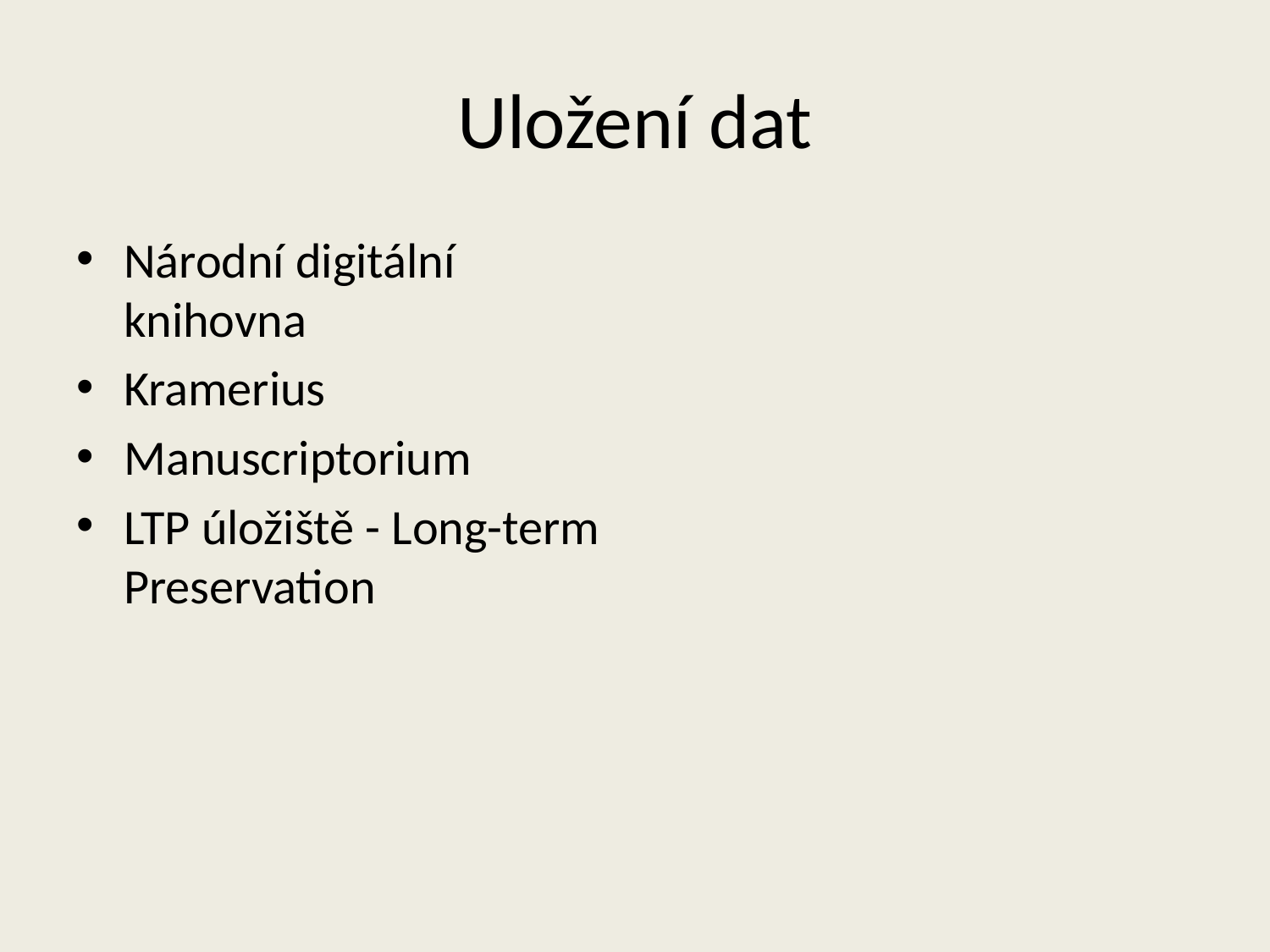

# Uložení dat
Národní digitální knihovna
Kramerius
Manuscriptorium
LTP úložiště - Long-term Preservation